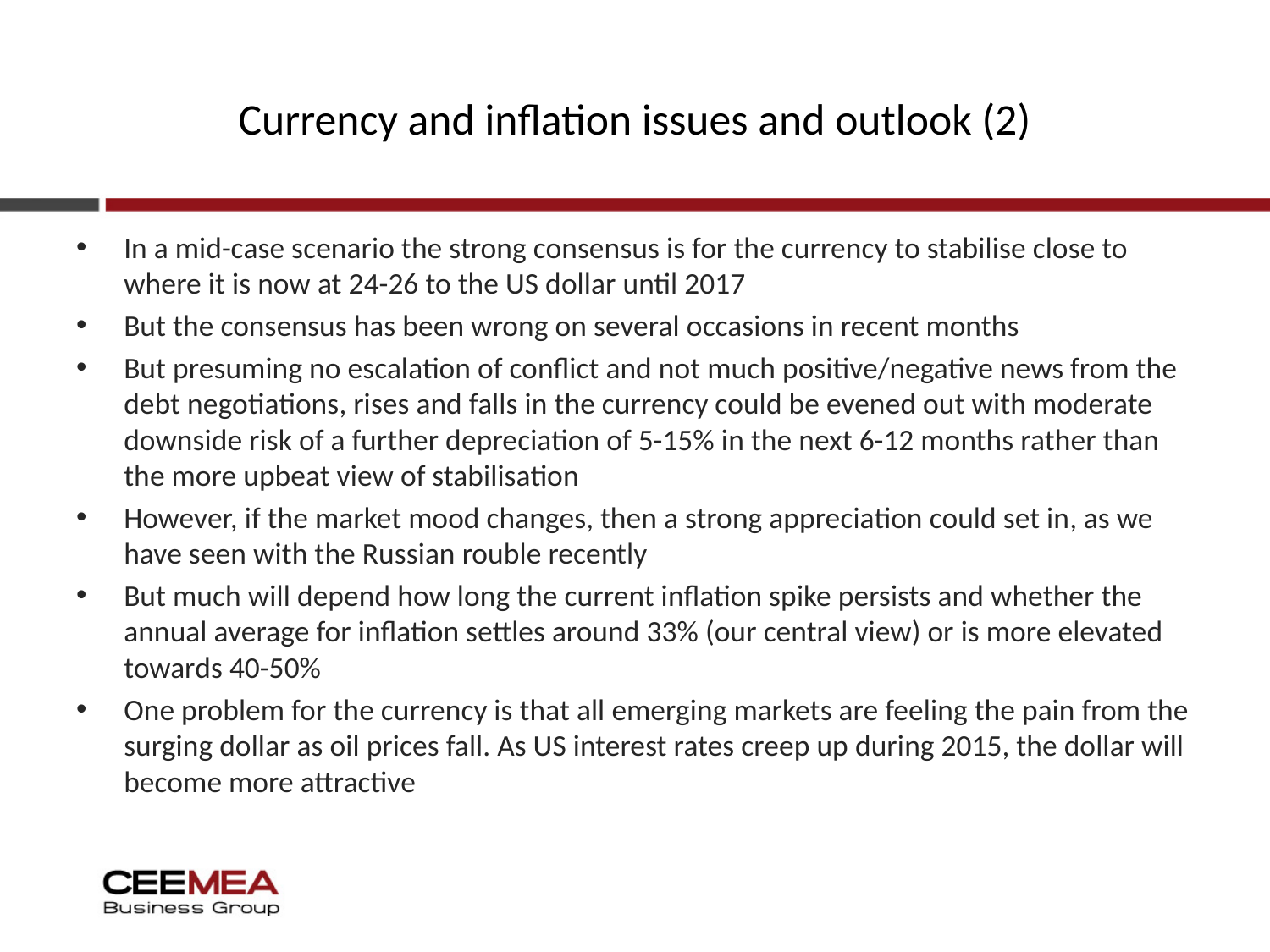

# Currency and inflation issues and outlook (2)
In a mid-case scenario the strong consensus is for the currency to stabilise close to where it is now at 24-26 to the US dollar until 2017
But the consensus has been wrong on several occasions in recent months
But presuming no escalation of conflict and not much positive/negative news from the debt negotiations, rises and falls in the currency could be evened out with moderate downside risk of a further depreciation of 5-15% in the next 6-12 months rather than the more upbeat view of stabilisation
However, if the market mood changes, then a strong appreciation could set in, as we have seen with the Russian rouble recently
But much will depend how long the current inflation spike persists and whether the annual average for inflation settles around 33% (our central view) or is more elevated towards 40-50%
One problem for the currency is that all emerging markets are feeling the pain from the surging dollar as oil prices fall. As US interest rates creep up during 2015, the dollar will become more attractive